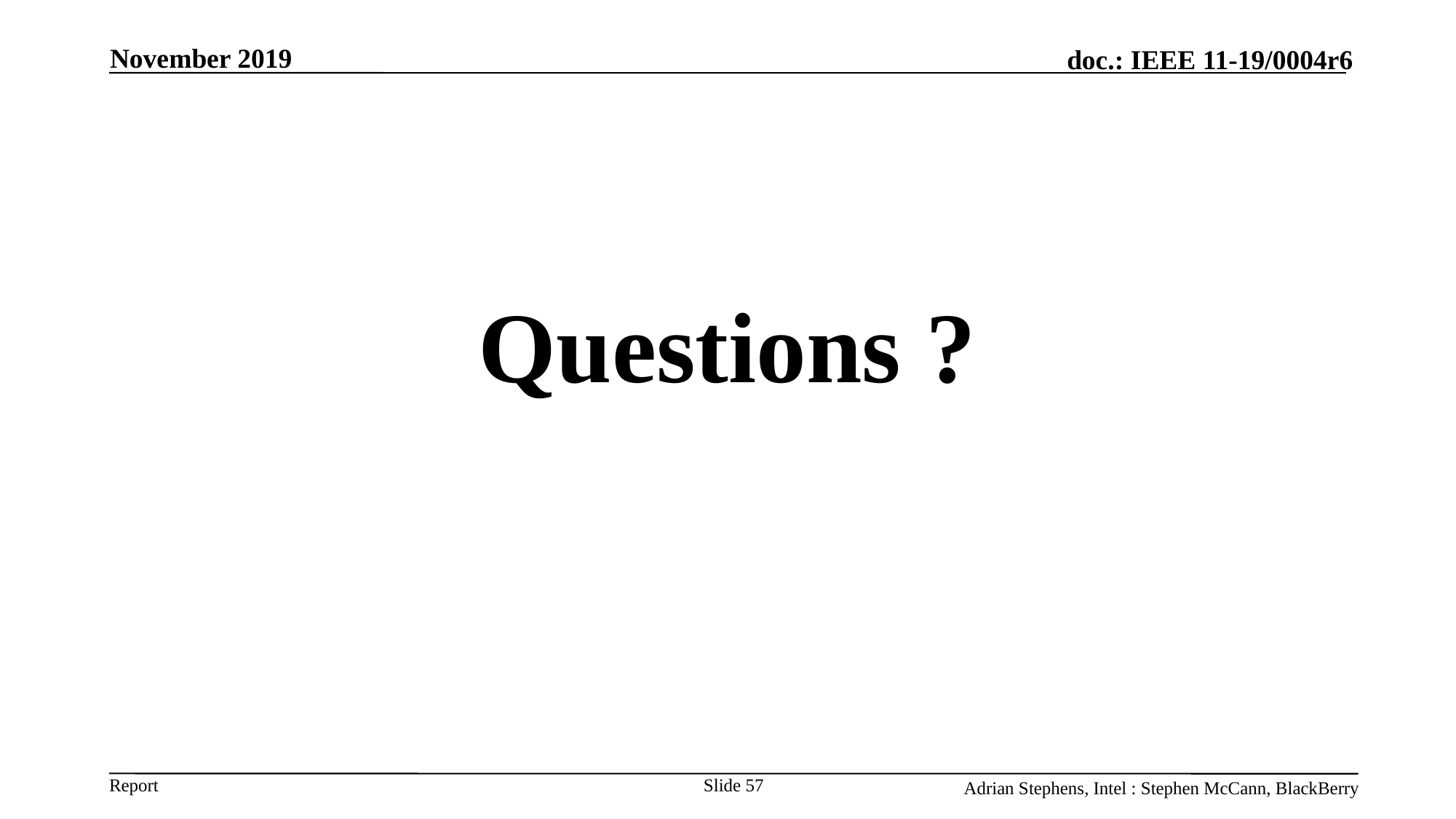

November 2019
# Questions ?
Slide 57
Adrian Stephens, Intel : Stephen McCann, BlackBerry